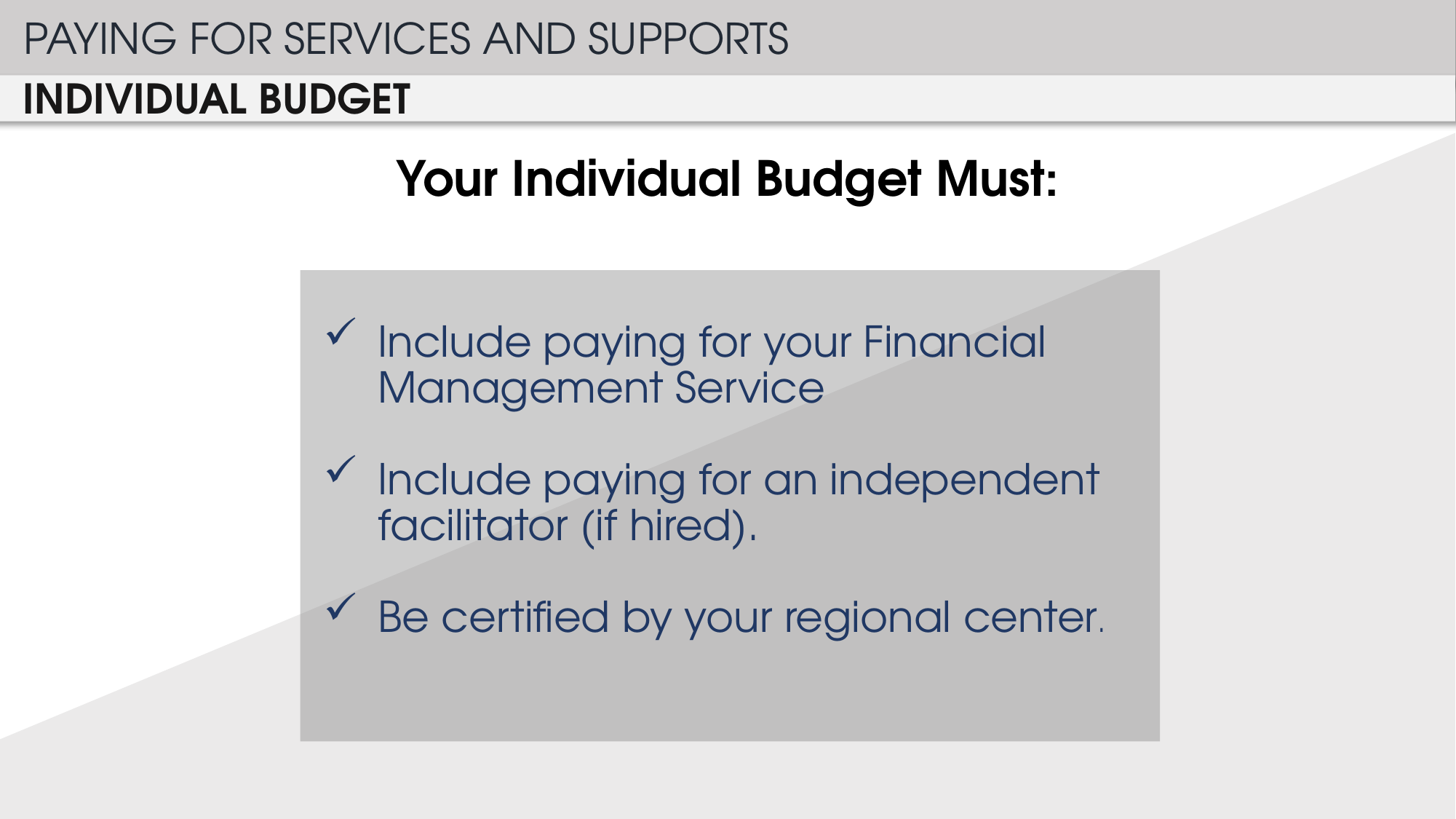

PAYING FOR SERVICES AND SUPPORTS
INDIVIDUAL BUDGET
Your Individual Budget Must:

Include paying for your Financial Management Service

Include paying for an independent facilitator (if hired).

Be certified by your regional center.